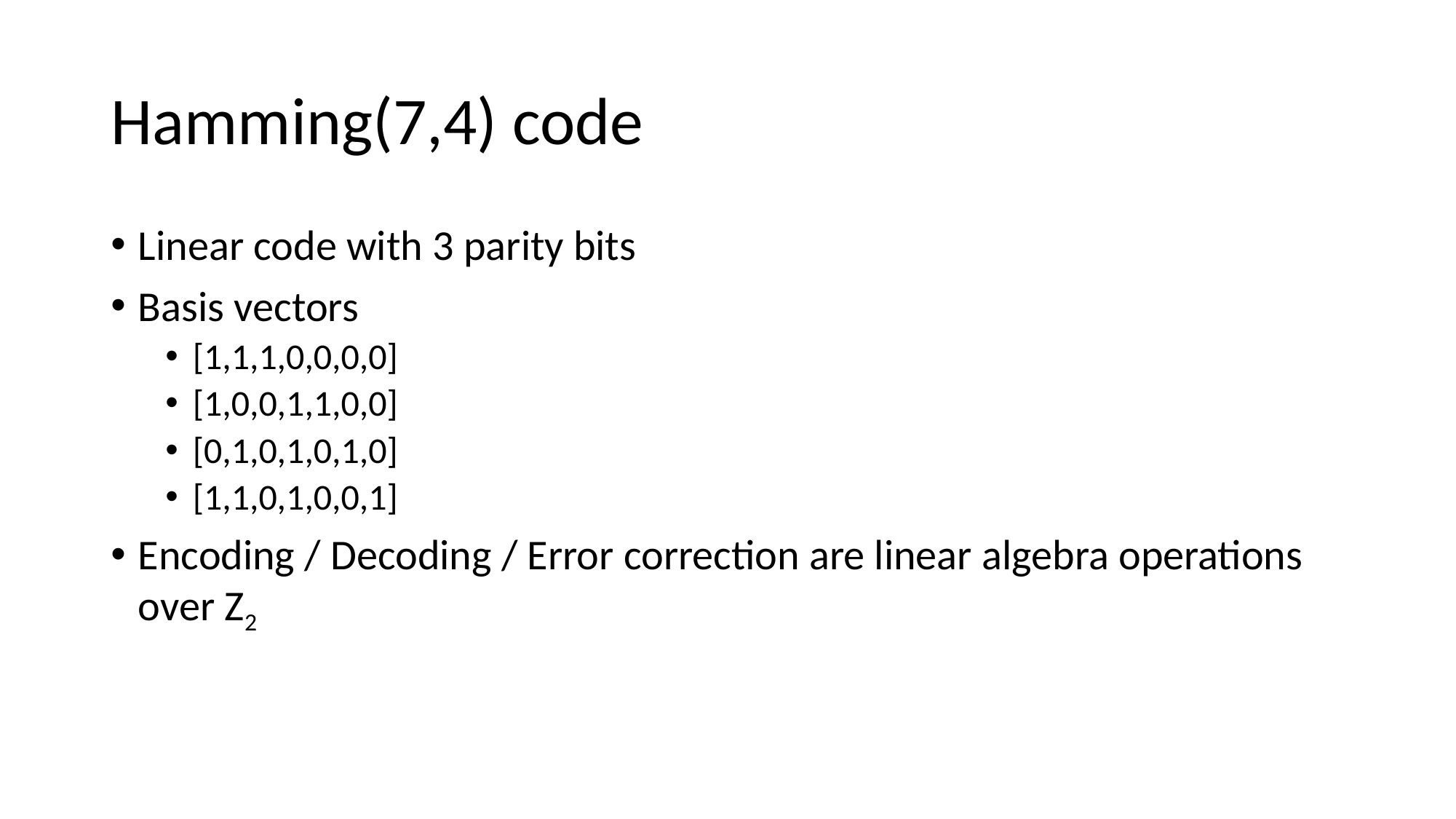

# Hamming(7,4) code
Linear code with 3 parity bits
Basis vectors
[1,1,1,0,0,0,0]
[1,0,0,1,1,0,0]
[0,1,0,1,0,1,0]
[1,1,0,1,0,0,1]
Encoding / Decoding / Error correction are linear algebra operations over Z2